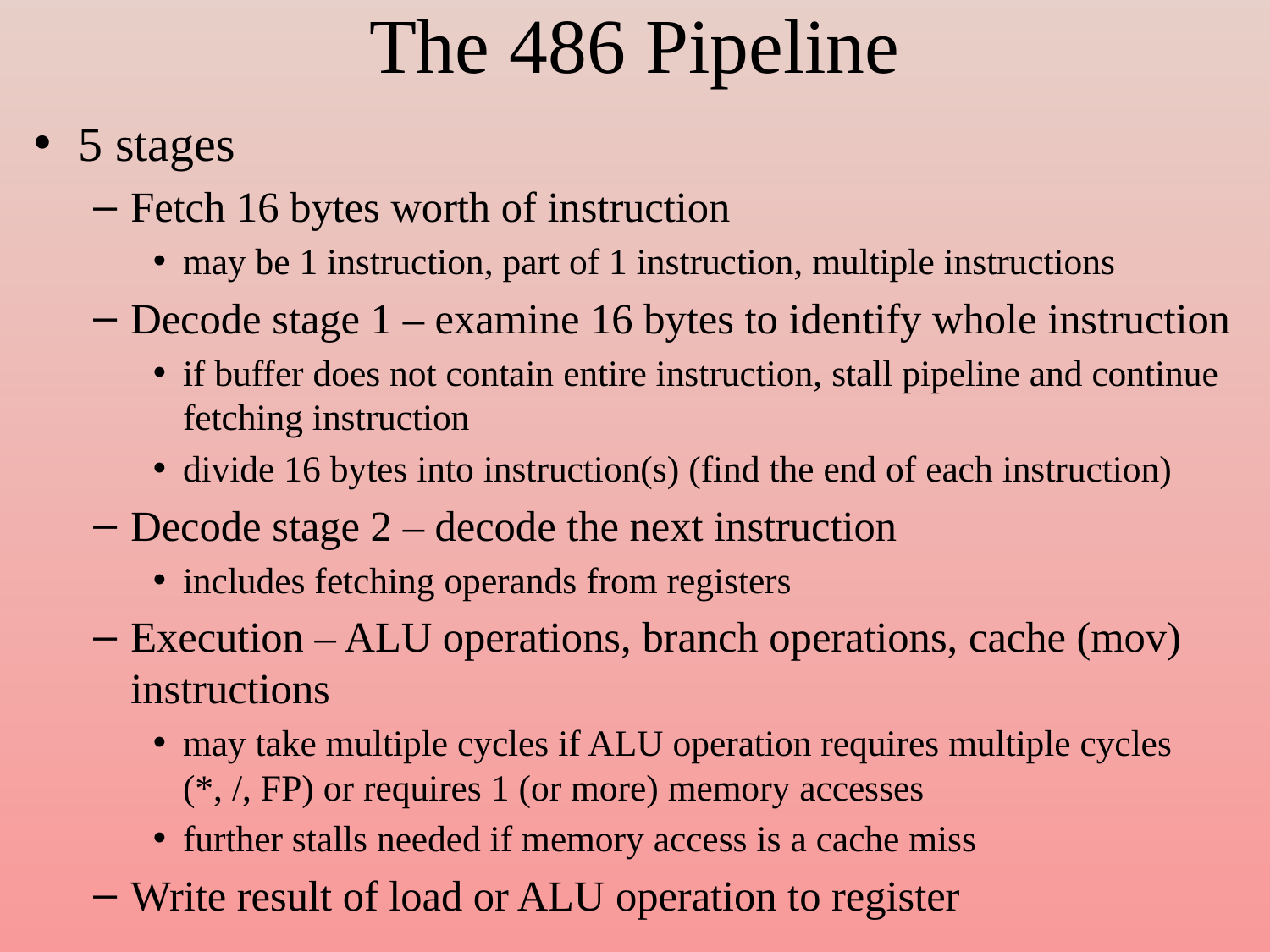

The 486 Pipeline
5 stages
Fetch 16 bytes worth of instruction
may be 1 instruction, part of 1 instruction, multiple instructions
Decode stage 1 – examine 16 bytes to identify whole instruction
if buffer does not contain entire instruction, stall pipeline and continue fetching instruction
divide 16 bytes into instruction(s) (find the end of each instruction)
Decode stage 2 – decode the next instruction
includes fetching operands from registers
Execution – ALU operations, branch operations, cache (mov) instructions
may take multiple cycles if ALU operation requires multiple cycles (*, /, FP) or requires 1 (or more) memory accesses
further stalls needed if memory access is a cache miss
Write result of load or ALU operation to register